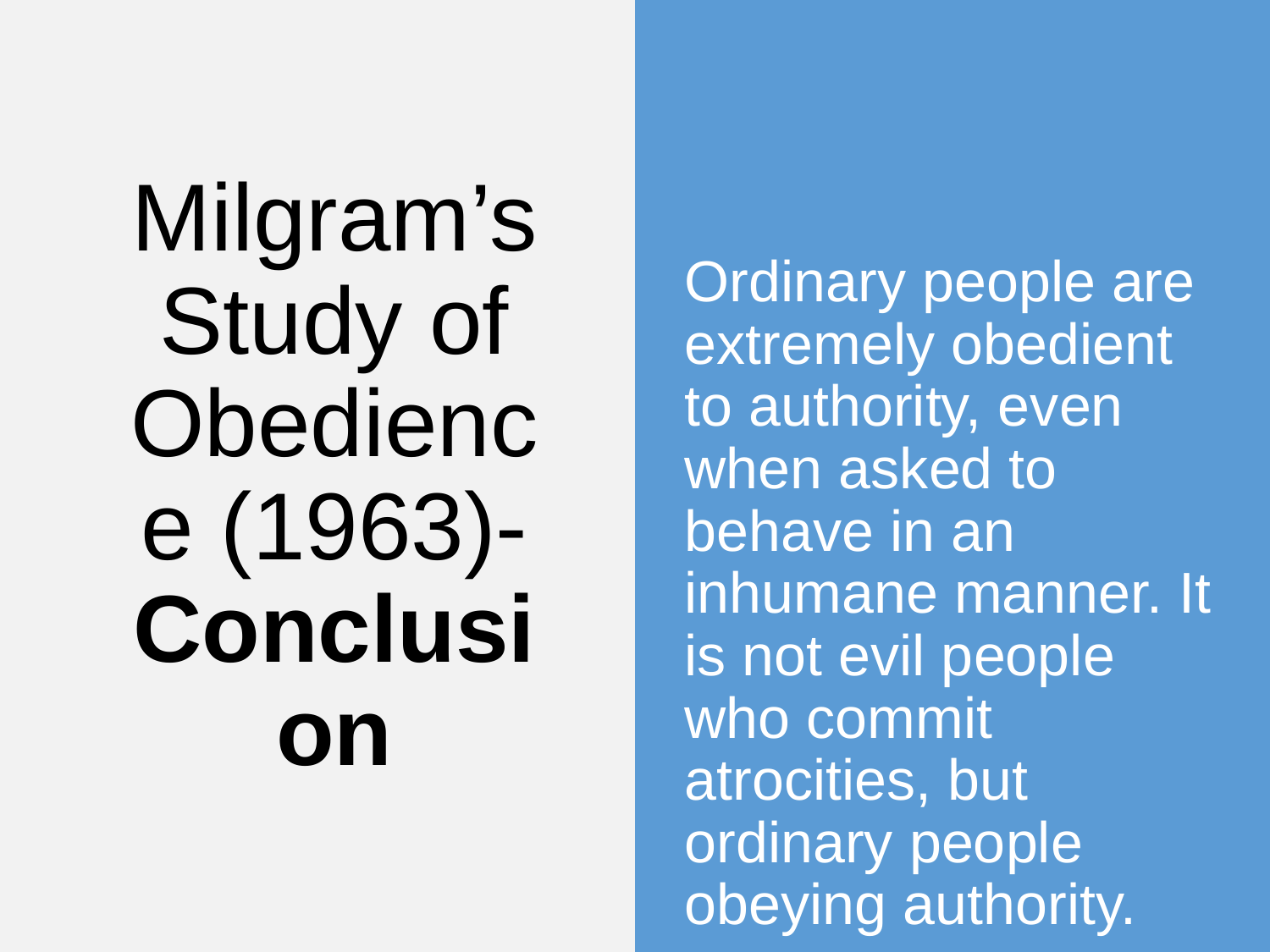

# Milgram’s Study of Obedience (1963)- Conclusion
Ordinary people are extremely obedient to authority, even when asked to behave in an inhumane manner. It is not evil people who commit atrocities, but ordinary people obeying authority.